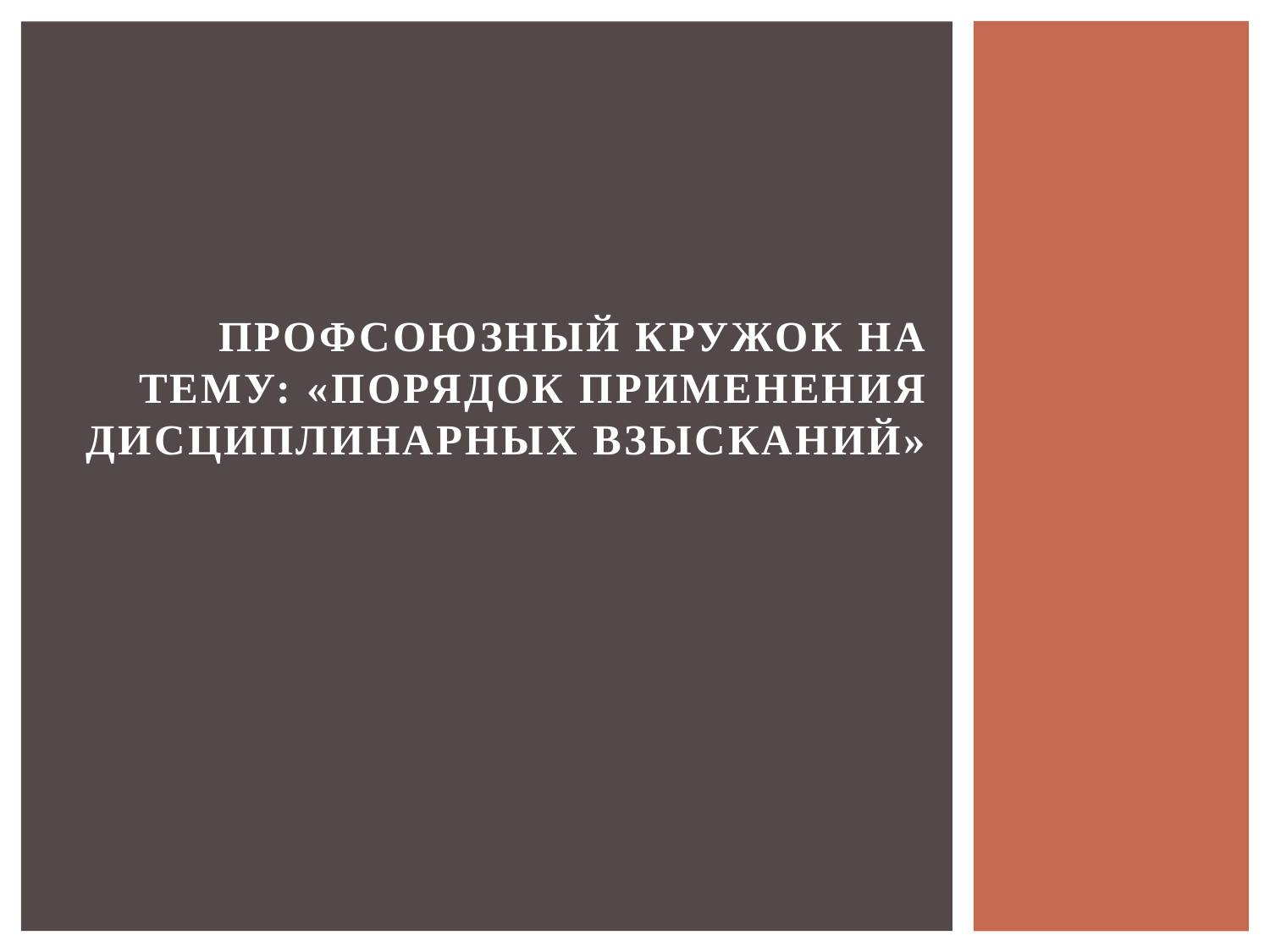

# Профсоюзный кружок на тему: «Порядок применения дисциплинарных взысканий»